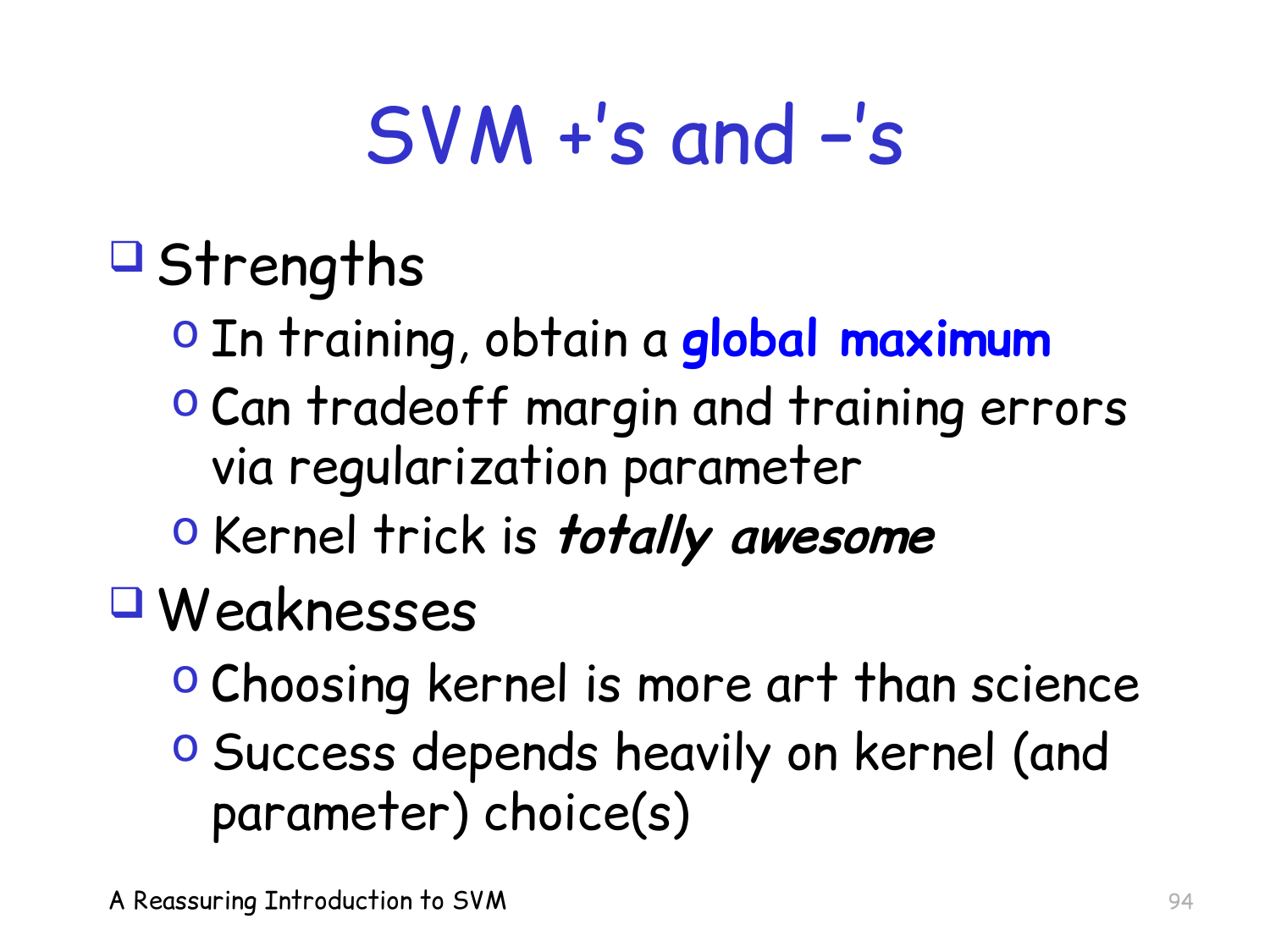

# SVM +’s and –’s
Strengths
In training, obtain a global maximum
Can tradeoff margin and training errors via regularization parameter
Kernel trick is totally awesome
Weaknesses
Choosing kernel is more art than science
Success depends heavily on kernel (and parameter) choice(s)
A Reassuring Introduction to SVM
94